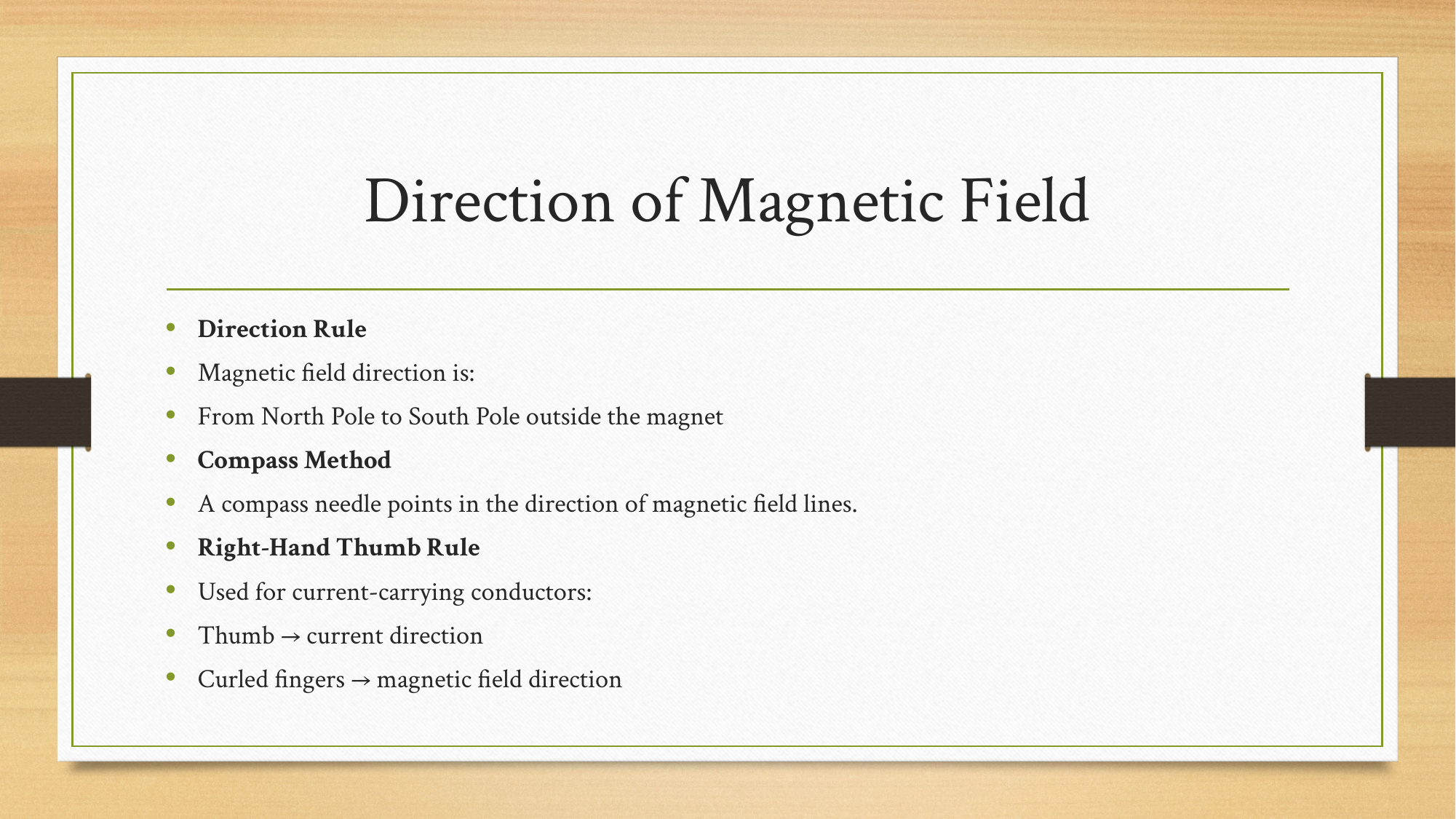

# Direction of Magnetic Field
Direction Rule
Magnetic field direction is:
From North Pole to South Pole outside the magnet
Compass Method
A compass needle points in the direction of magnetic field lines.
Right-Hand Thumb Rule
Used for current-carrying conductors:
Thumb → current direction
Curled fingers → magnetic field direction